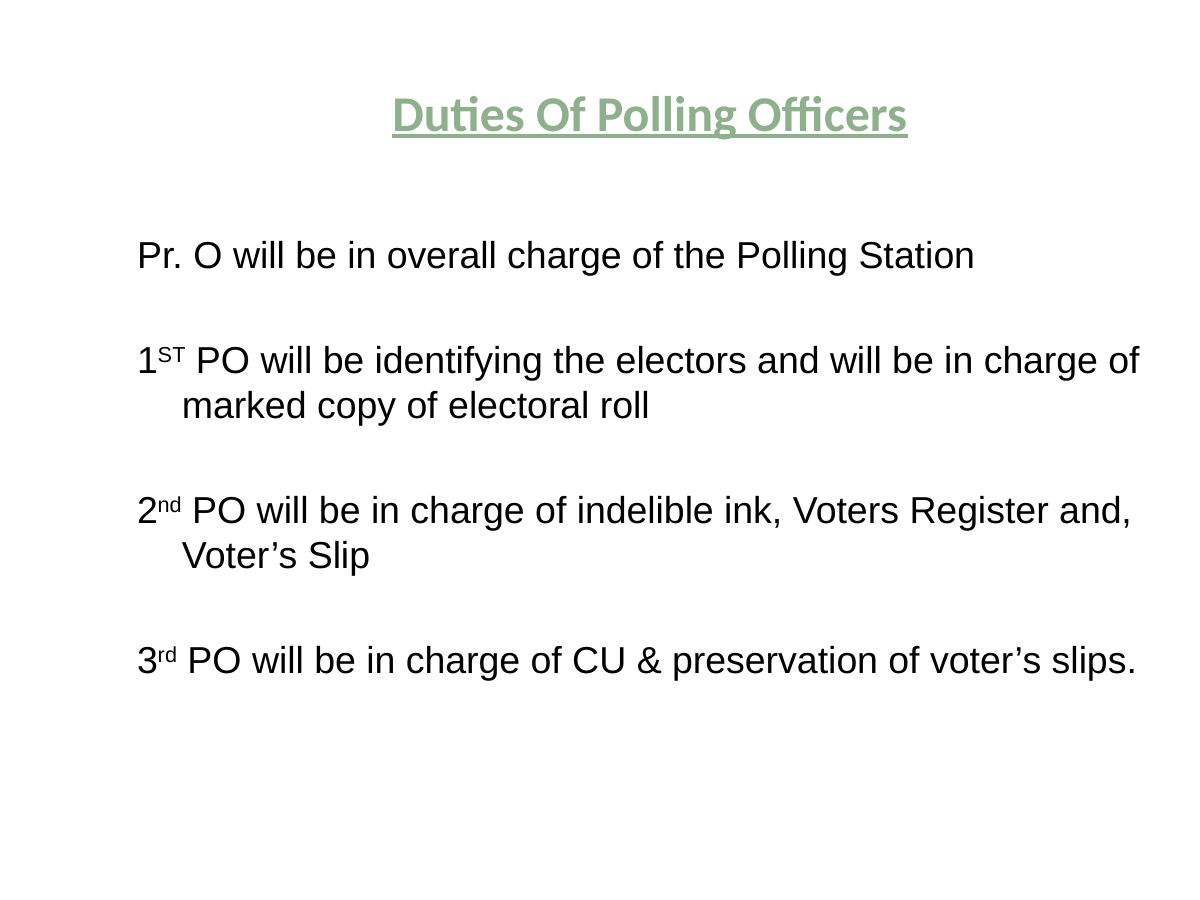

# Duties Of Polling Officers
Pr. O will be in overall charge of the Polling Station

1ST PO will be identifying the electors and will be in charge of marked copy of electoral roll

2nd PO will be in charge of indelible ink, Voters Register and, Voter’s Slip

3rd PO will be in charge of CU & preservation of voter’s slips.